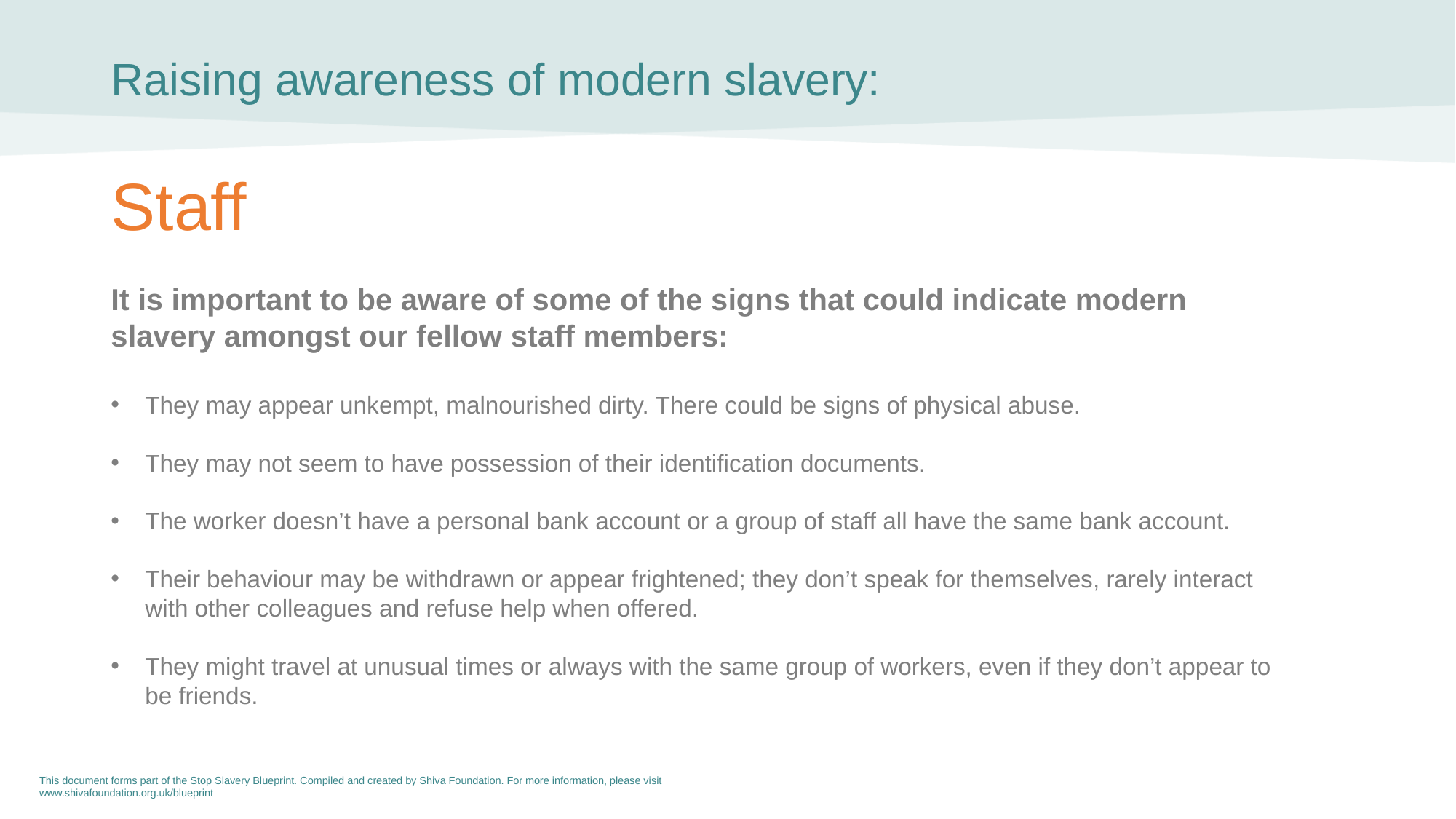

Raising awareness of modern slavery:
Staff
It is important to be aware of some of the signs that could indicate modern slavery amongst our fellow staff members:

They may appear unkempt, malnourished dirty. There could be signs of physical abuse.

They may not seem to have possession of their identification documents.

The worker doesn’t have a personal bank account or a group of staff all have the same bank account.

Their behaviour may be withdrawn or appear frightened; they don’t speak for themselves, rarely interact with other colleagues and refuse help when offered.

They might travel at unusual times or always with the same group of workers, even if they don’t appear to be friends.